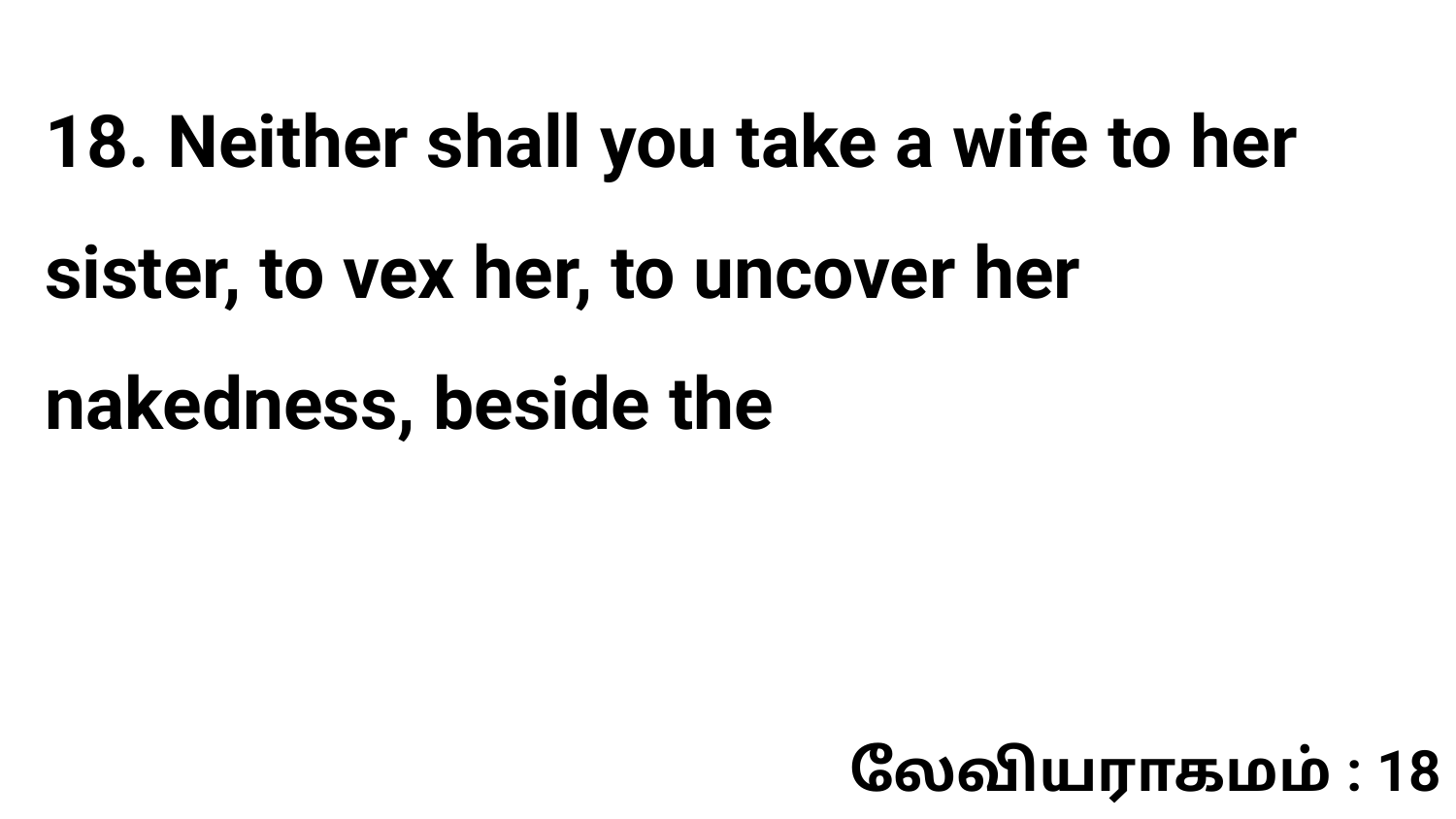

18. Neither shall you take a wife to her sister, to vex her, to uncover her nakedness, beside the
லேவியராகமம் : 18